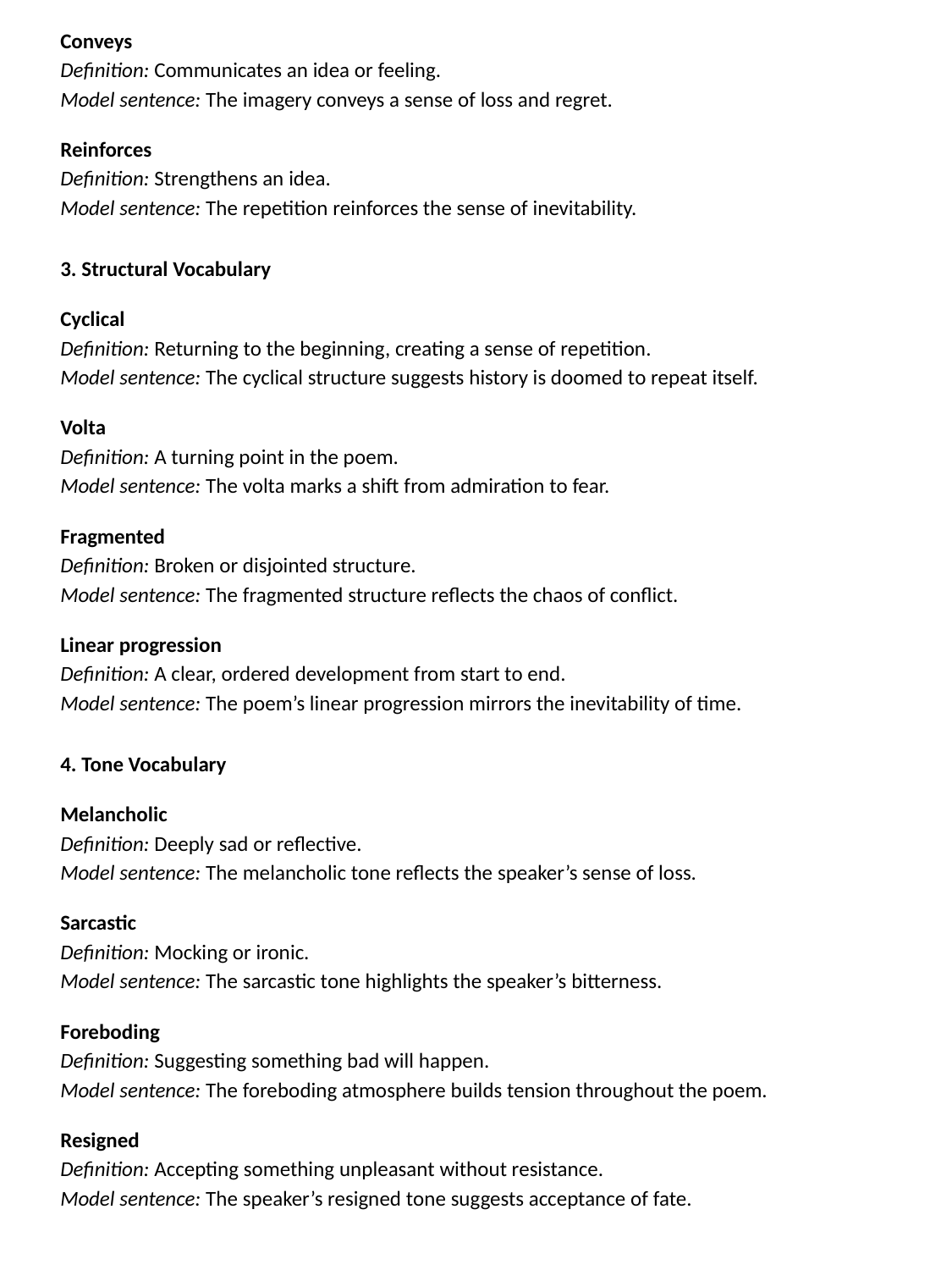

Conveys
Definition: Communicates an idea or feeling.
Model sentence: The imagery conveys a sense of loss and regret.
Reinforces
Definition: Strengthens an idea.
Model sentence: The repetition reinforces the sense of inevitability.
3. Structural Vocabulary
Cyclical
Definition: Returning to the beginning, creating a sense of repetition.
Model sentence: The cyclical structure suggests history is doomed to repeat itself.
Volta
Definition: A turning point in the poem.
Model sentence: The volta marks a shift from admiration to fear.
Fragmented
Definition: Broken or disjointed structure.
Model sentence: The fragmented structure reflects the chaos of conflict.
Linear progression
Definition: A clear, ordered development from start to end.
Model sentence: The poem’s linear progression mirrors the inevitability of time.
4. Tone Vocabulary
Melancholic
Definition: Deeply sad or reflective.
Model sentence: The melancholic tone reflects the speaker’s sense of loss.
Sarcastic
Definition: Mocking or ironic.
Model sentence: The sarcastic tone highlights the speaker’s bitterness.
Foreboding
Definition: Suggesting something bad will happen.
Model sentence: The foreboding atmosphere builds tension throughout the poem.
Resigned
Definition: Accepting something unpleasant without resistance.
Model sentence: The speaker’s resigned tone suggests acceptance of fate.